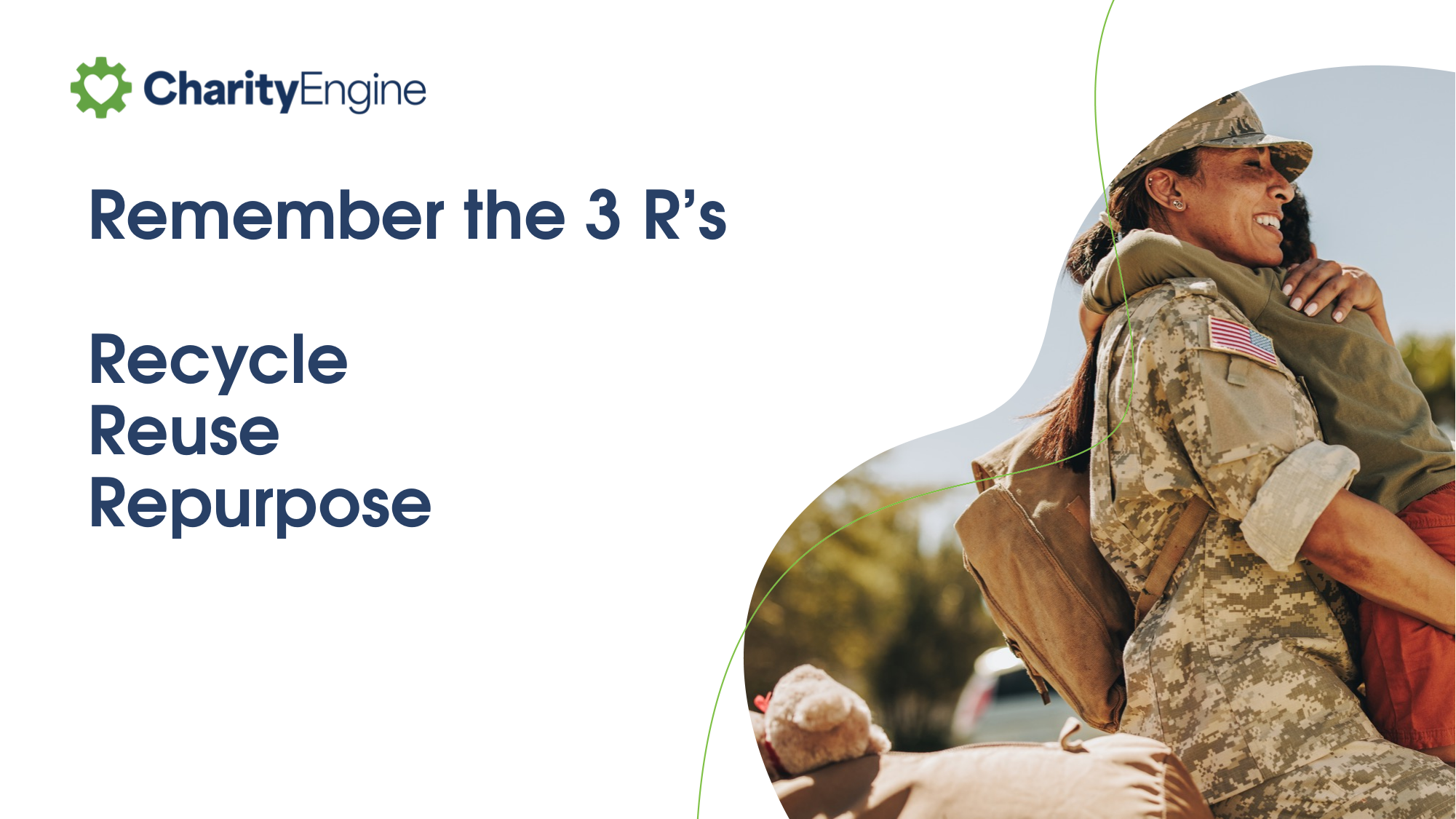

# Remember the 3 R’s Recycle Reuse Repurpose